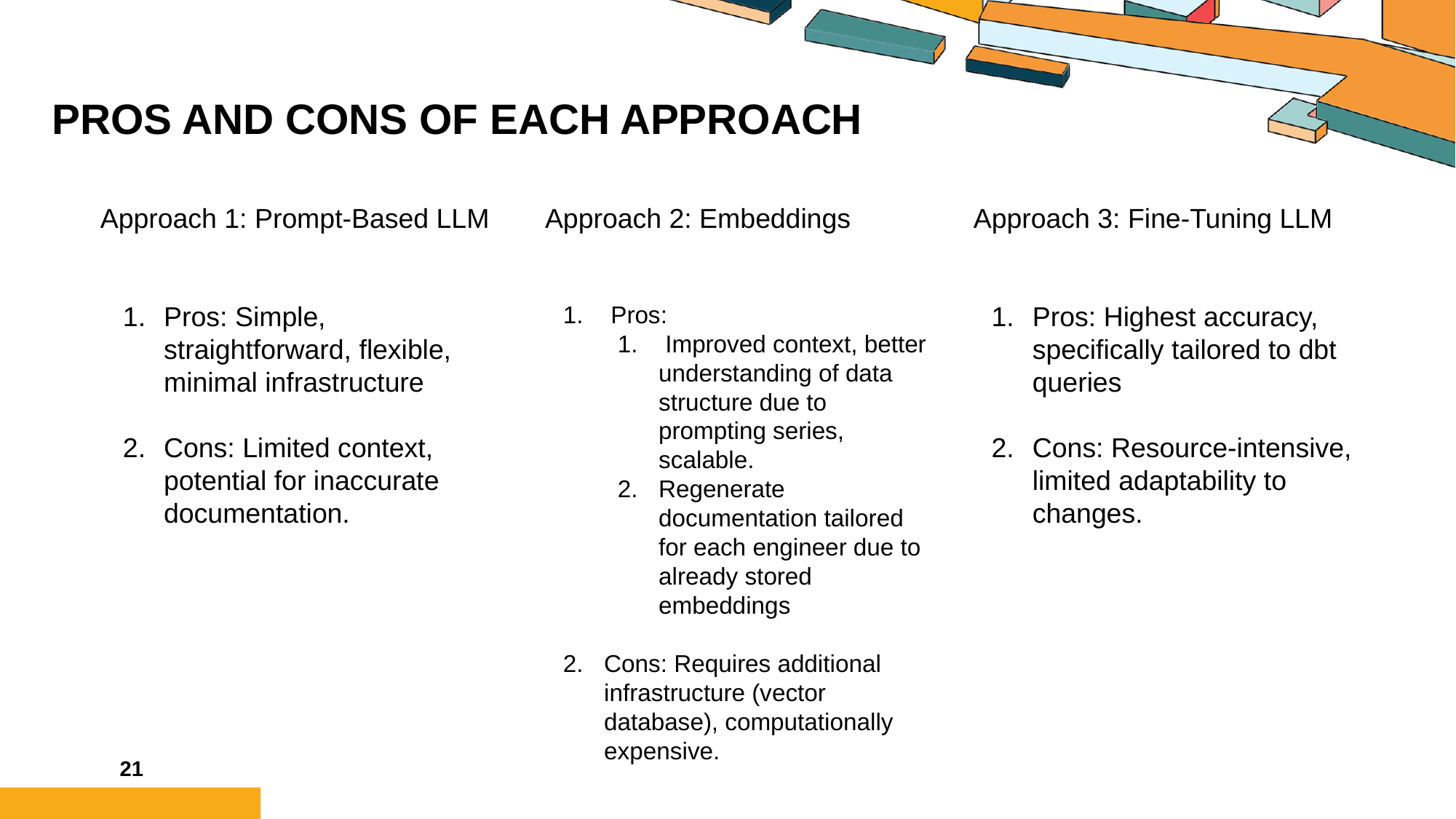

# Pros and CONS of each approach
Approach 2: Embeddings
Approach 3: Fine-Tuning LLM
Approach 1: Prompt-Based LLM
Pros: Simple, straightforward, flexible, minimal infrastructure

Cons: Limited context, potential for inaccurate documentation.

 Pros:
 Improved context, better understanding of data structure due to prompting series, scalable.
Regenerate documentation tailored for each engineer due to already stored embeddings

Cons: Requires additional infrastructure (vector database), computationally expensive.
Pros: Highest accuracy, specifically tailored to dbt queries

Cons: Resource-intensive, limited adaptability to changes.
21